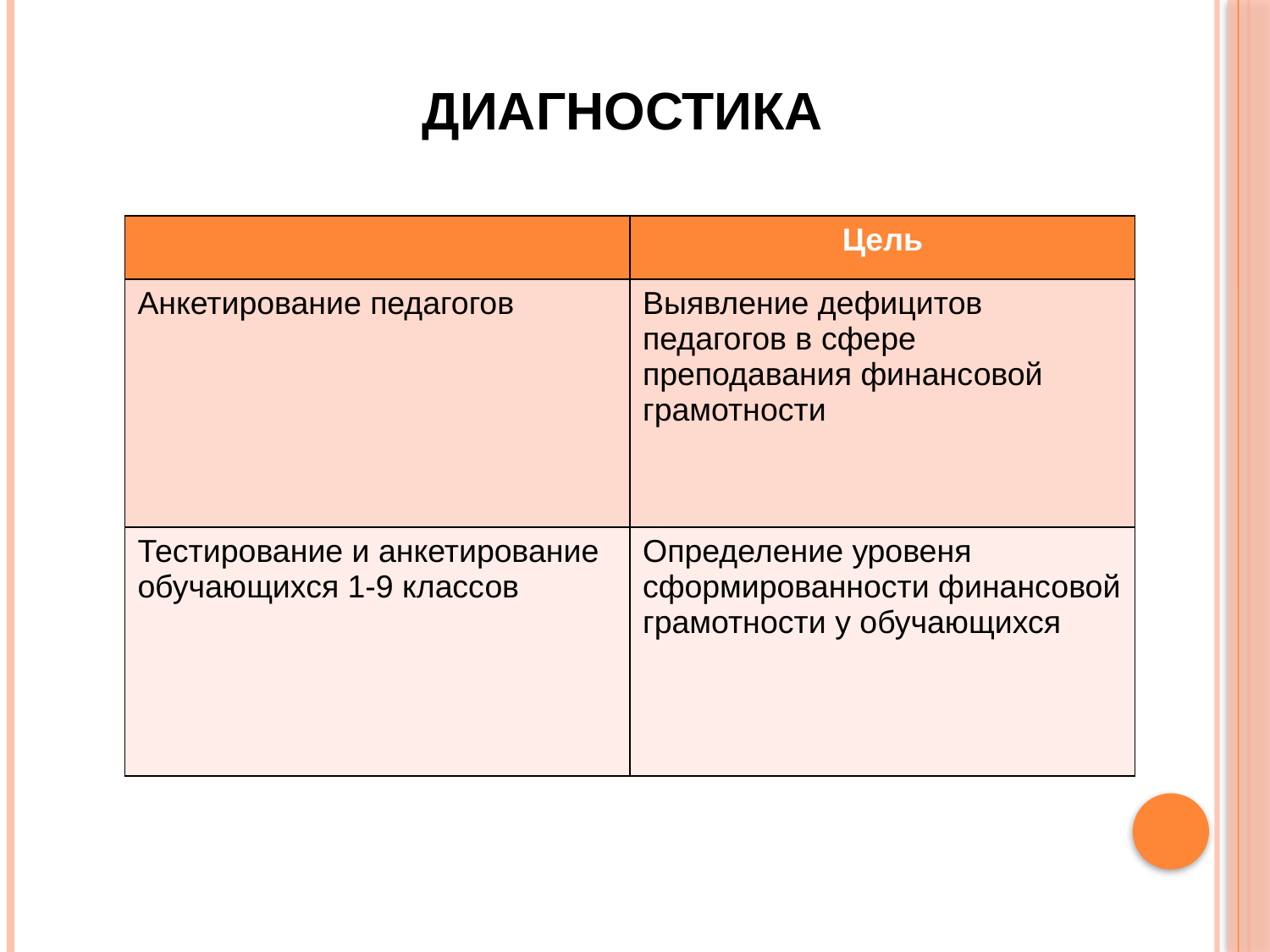

# Диагностика
|  | Цель |
| --- | --- |
| Анкетирование педагогов | Выявление дефицитов педагогов в сфере преподавания финансовой грамотности |
| Тестирование и анкетирование обучающихся 1-9 классов | Определение уровеня сформированности финансовой грамотности у обучающихся |